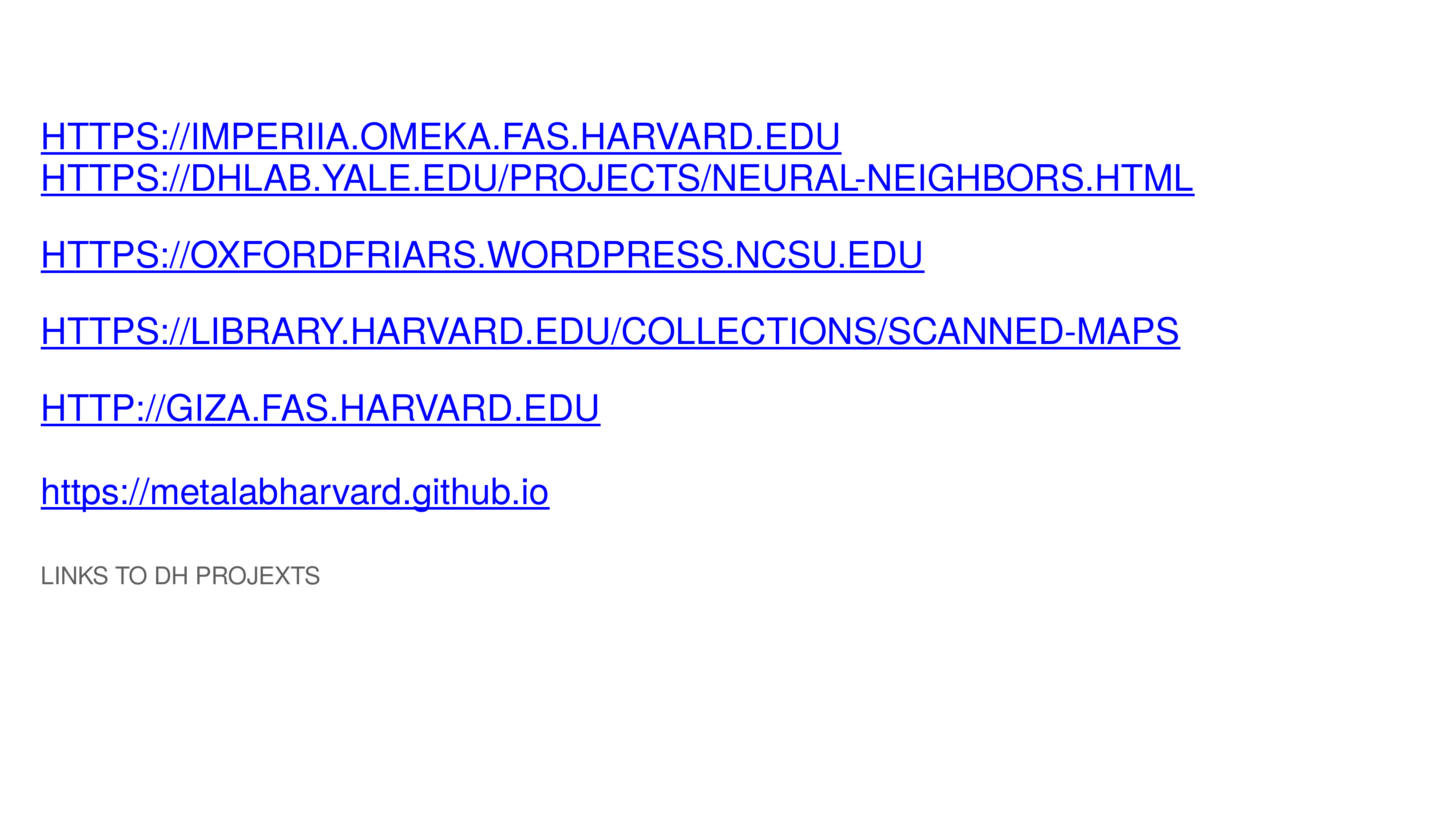

https://imperiia.omeka.fas.harvard.edu
https://dhlab.yale.edu/projects/neural-neighbors.html

https://oxfordfriars.wordpress.ncsu.edu

https://library.harvard.edu/collections/scanned-maps

http://giza.fas.harvard.edu

https://metalabharvard.github.io

LINKS TO DH PROJEXTS